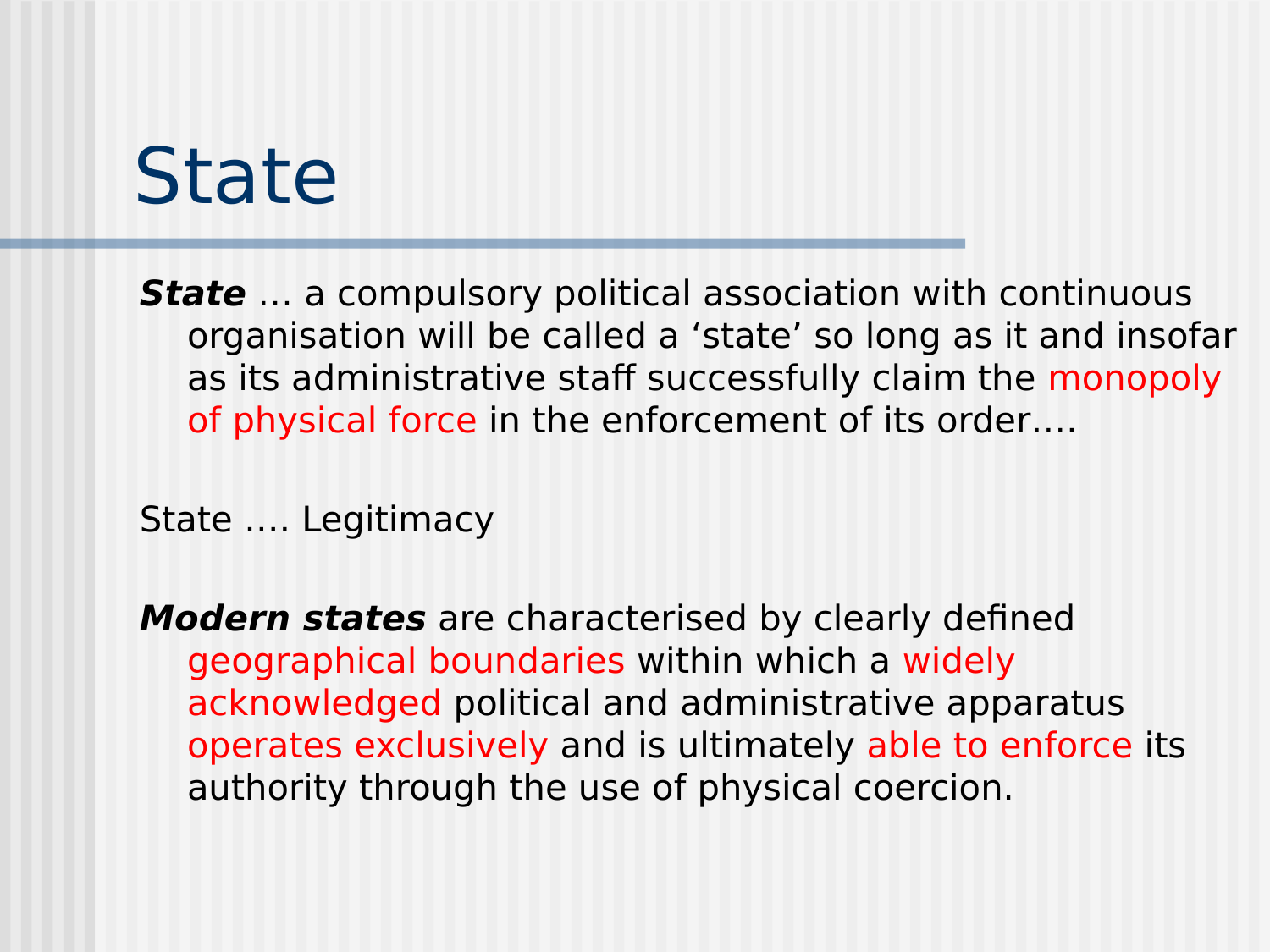

# State
State … a compulsory political association with continuous organisation will be called a ‘state’ so long as it and insofar as its administrative staff successfully claim the monopoly of physical force in the enforcement of its order….

State …. Legitimacy

Modern states are characterised by clearly defined geographical boundaries within which a widely acknowledged political and administrative apparatus operates exclusively and is ultimately able to enforce its authority through the use of physical coercion.